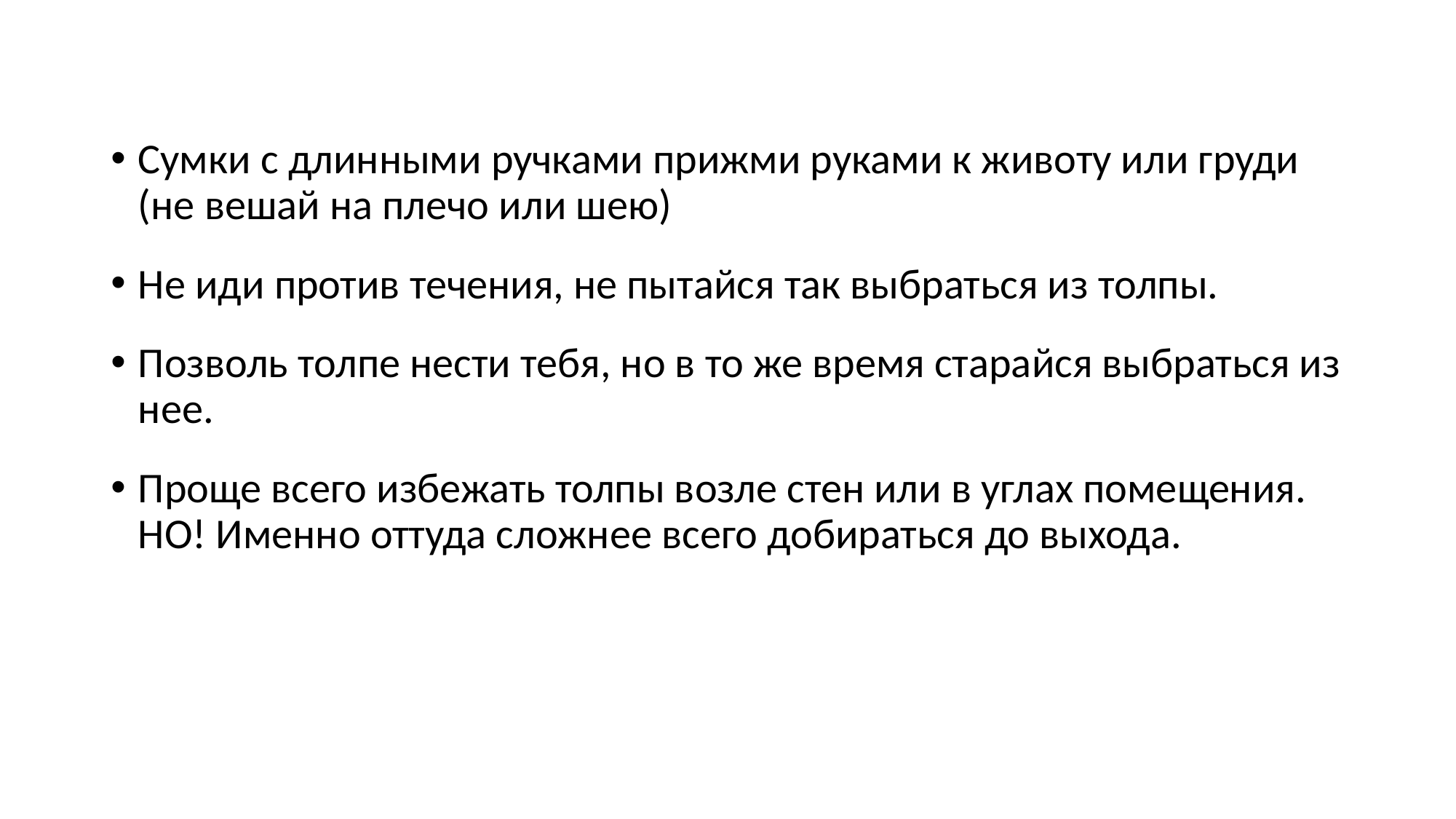

Сумки с длинными ручками прижми руками к животу или груди (не вешай на плечо или шею)
Не иди против течения, не пытайся так выбраться из толпы.
Позволь толпе нести тебя, но в то же время старайся выбраться из нее.
Проще всего избежать толпы возле стен или в углах помещения. НО! Именно оттуда сложнее всего добираться до выхода.